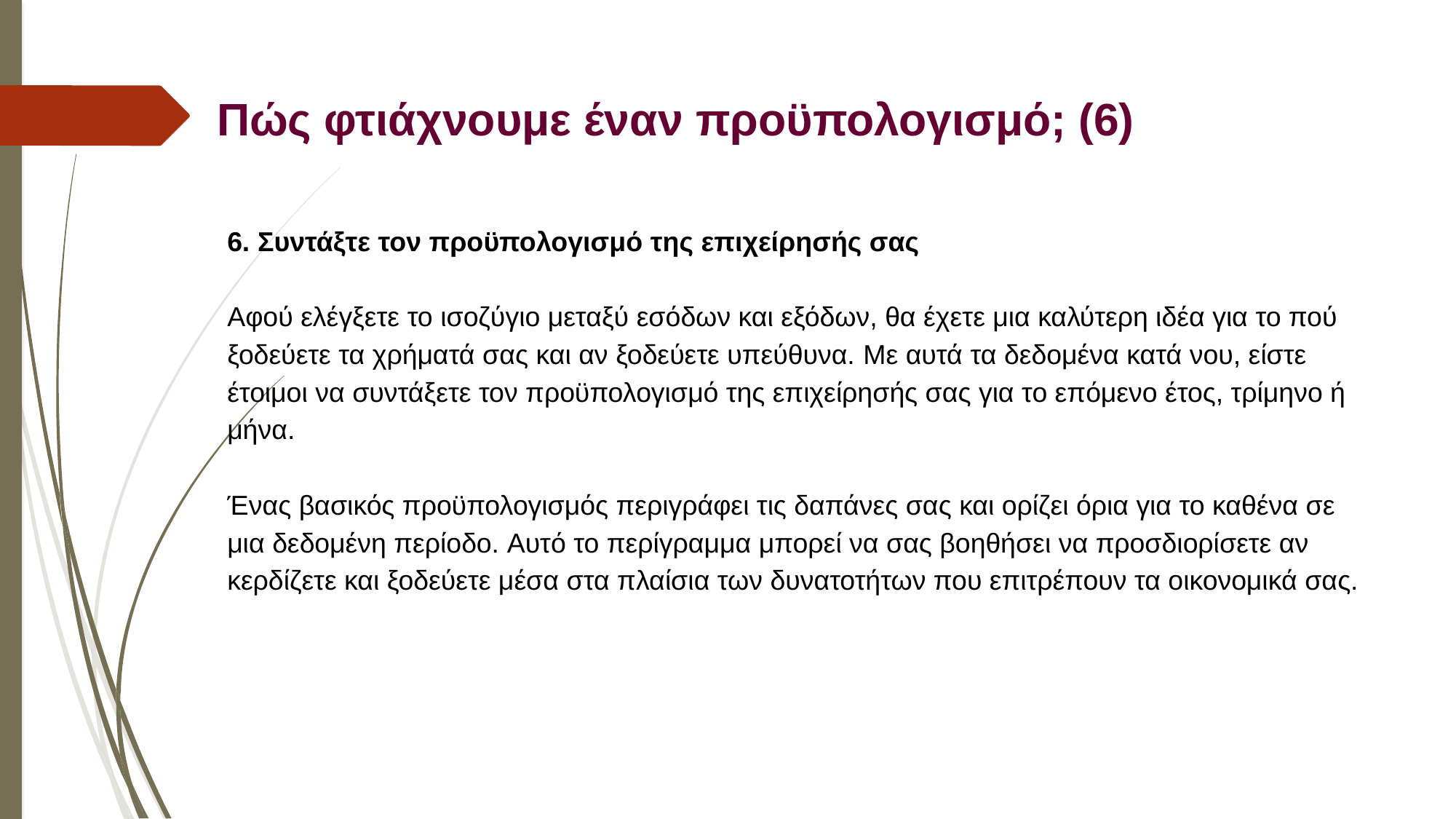

Πώς φτιάχνουμε έναν προϋπολογισμό; (6)
6. Συντάξτε τον προϋπολογισμό της επιχείρησής σας

Αφού ελέγξετε το ισοζύγιο μεταξύ εσόδων και εξόδων, θα έχετε μια καλύτερη ιδέα για το πού ξοδεύετε τα χρήματά σας και αν ξοδεύετε υπεύθυνα. Με αυτά τα δεδομένα κατά νου, είστε έτοιμοι να συντάξετε τον προϋπολογισμό της επιχείρησής σας για το επόμενο έτος, τρίμηνο ή μήνα.

Ένας βασικός προϋπολογισμός περιγράφει τις δαπάνες σας και ορίζει όρια για το καθένα σε μια δεδομένη περίοδο. Αυτό το περίγραμμα μπορεί να σας βοηθήσει να προσδιορίσετε αν κερδίζετε και ξοδεύετε μέσα στα πλαίσια των δυνατοτήτων που επιτρέπουν τα οικονομικά σας.